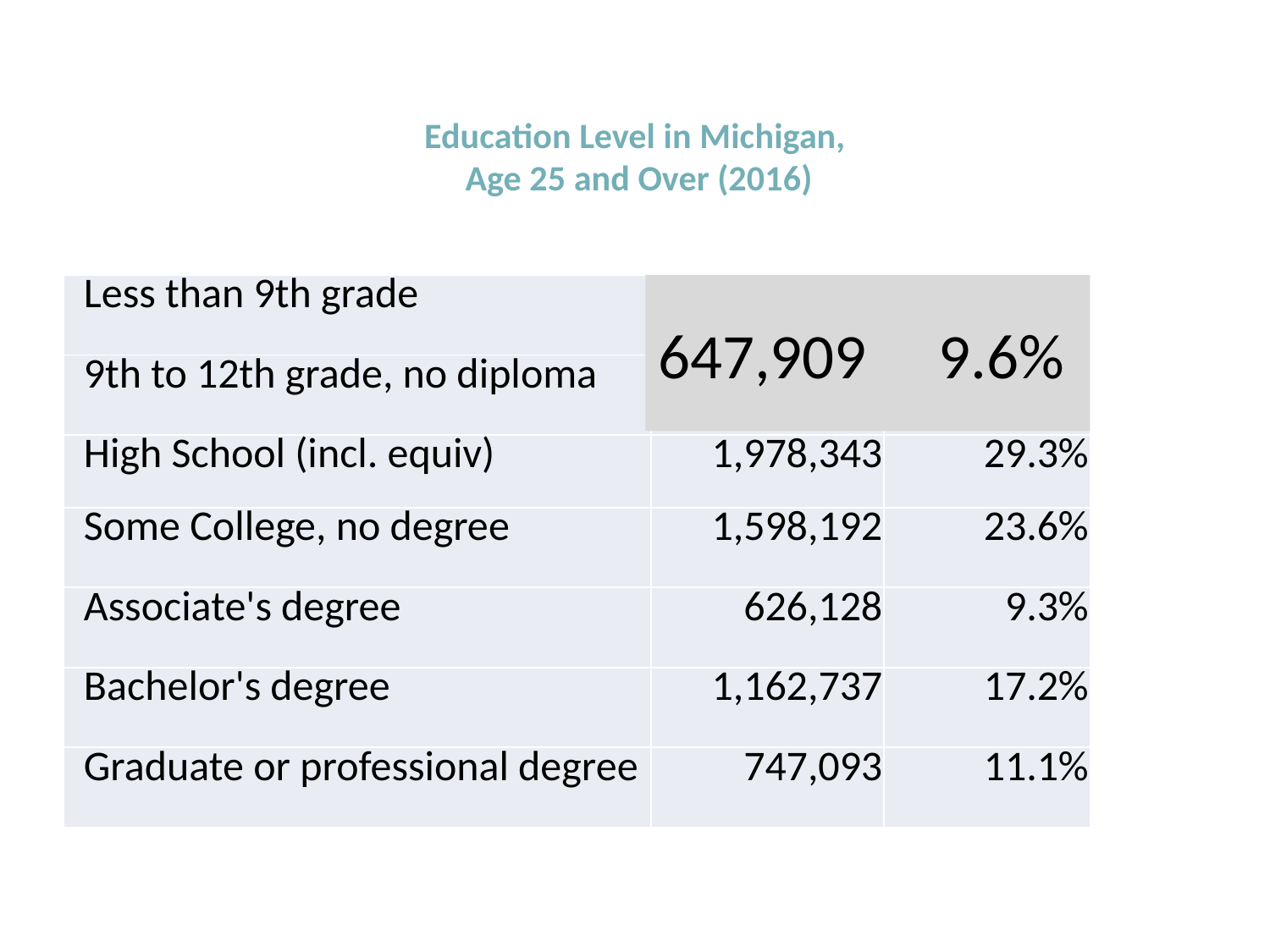

# Education Level in Michigan, Age 25 and Over (2016)
| Less than 9th grade | 203,405 | 3.0% |
| --- | --- | --- |
| 9th to 12th grade, no diploma | 444,504 | 6.6% |
| High School (incl. equiv) | 1,978,343 | 29.3% |
| Some College, no degree | 1,598,192 | 23.6% |
| Associate's degree | 626,128 | 9.3% |
| Bachelor's degree | 1,162,737 | 17.2% |
| Graduate or professional degree | 747,093 | 11.1% |

647,909     9.6%